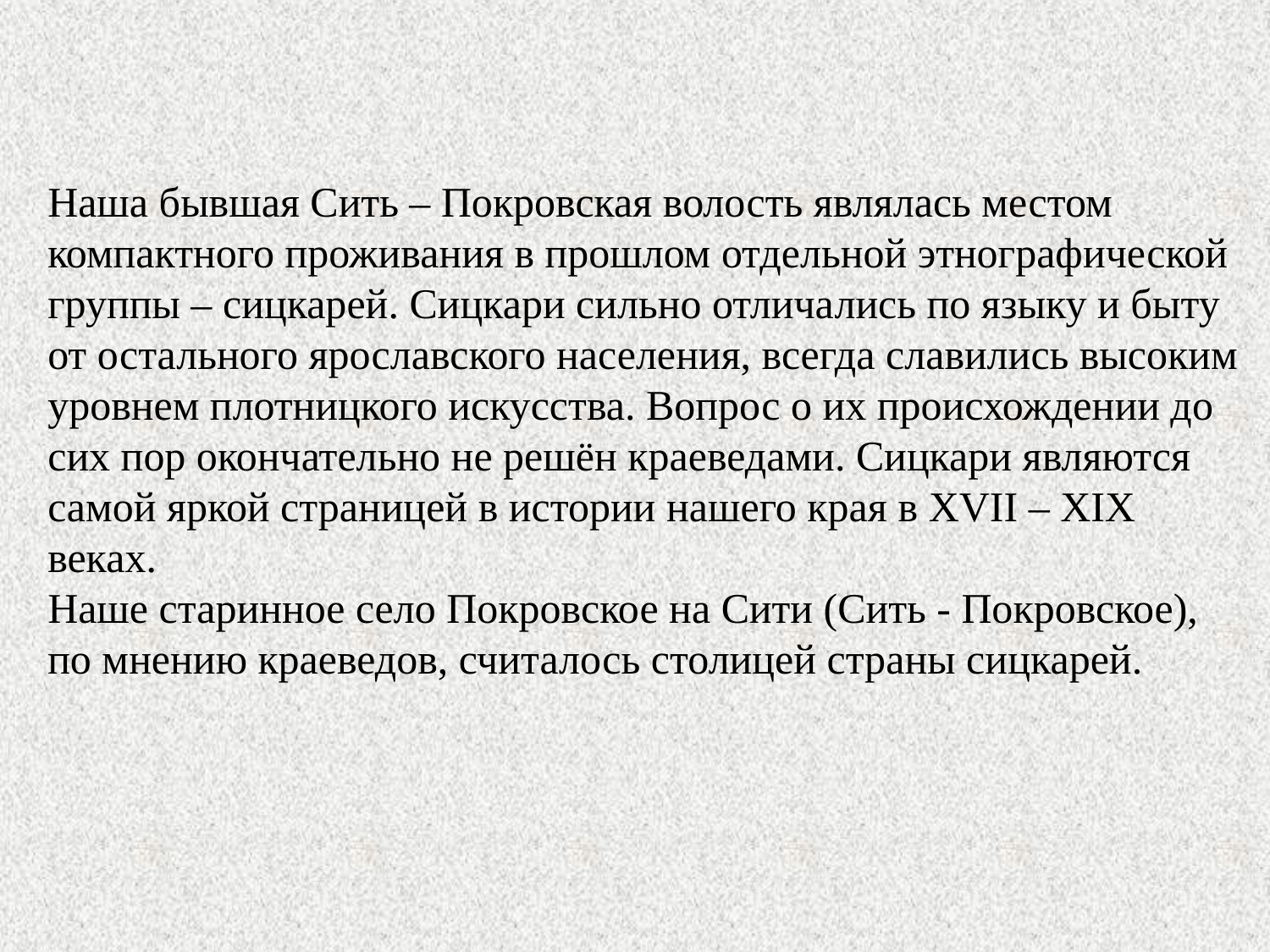

Наша бывшая Сить – Покровская волость являлась местом компактного проживания в прошлом отдельной этнографической группы – сицкарей. Сицкари сильно отличались по языку и быту от остального ярославского населения, всегда славились высоким уровнем плотницкого искусства. Вопрос о их происхождении до сих пор окончательно не решён краеведами. Сицкари являются самой яркой страницей в истории нашего края в XVII – XIX веках.
Наше старинное село Покровское на Сити (Сить - Покровское), по мнению краеведов, считалось столицей страны сицкарей.